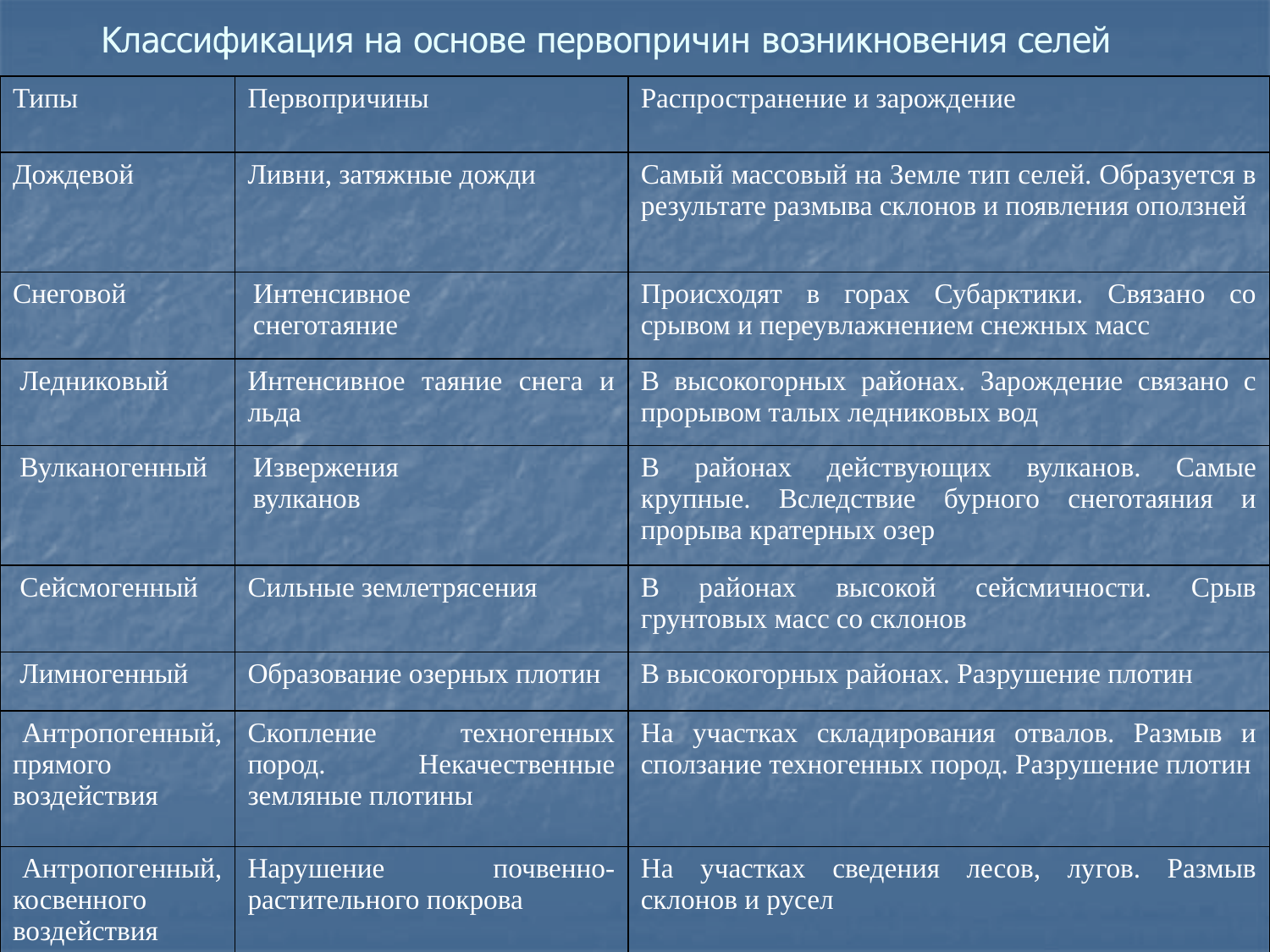

# Классификация на основе первопричин возникновения селей
| Типы | Первопричины | Распространение и зарождение |
| --- | --- | --- |
| Дождевой | Ливни, затяжные дожди | Самый массовый на Земле тип селей. Образуется в результате размыва склонов и появления оползней |
| Снеговой | Интенсивное снеготаяние | Происходят в горах Субарктики. Связано со срывом и переувлажнением снежных масс |
| Ледниковый | Интенсивное таяние снега и льда | В высокогорных районах. Зарождение связано с прорывом талых ледниковых вод |
| Вулканогенный | Извержения вулканов | В районах действующих вулканов. Самые крупные. Вследствие бурного снеготаяния и прорыва кратерных озер |
| Сейсмогенный | Сильные землетрясения | В районах высокой сейсмичности. Срыв грунтовых масс со склонов |
| Лимногенный | Образование озерных плотин | В высокогорных районах. Разрушение плотин |
| Антропогенный, прямого воздействия | Скопление техногенных пород. Некачественные земляные плотины | На участках складирования отвалов. Размыв и сползание техногенных пород. Разрушение плотин |
| Антропогенный, косвенного воздействия | Нарушение почвенно-растительного покрова | На участках сведения лесов, лугов. Размыв склонов и русел |